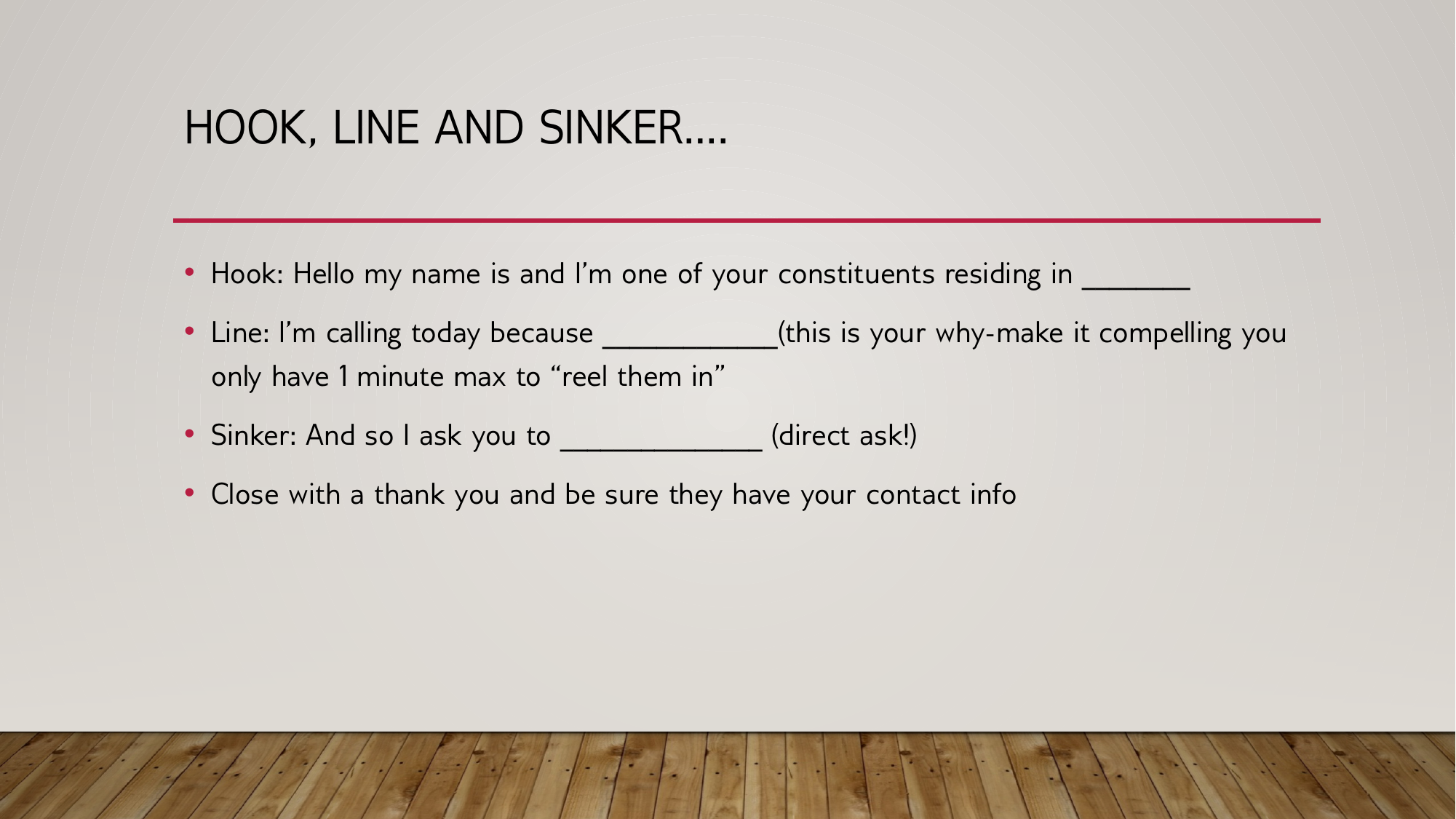

# Hook, Line and sinker….
Hook: Hello my name is and I’m one of your constituents residing in ________
Line: I’m calling today because _____________(this is your why-make it compelling you only have 1 minute max to “reel them in”
Sinker: And so I ask you to _______________ (direct ask!)
Close with a thank you and be sure they have your contact info